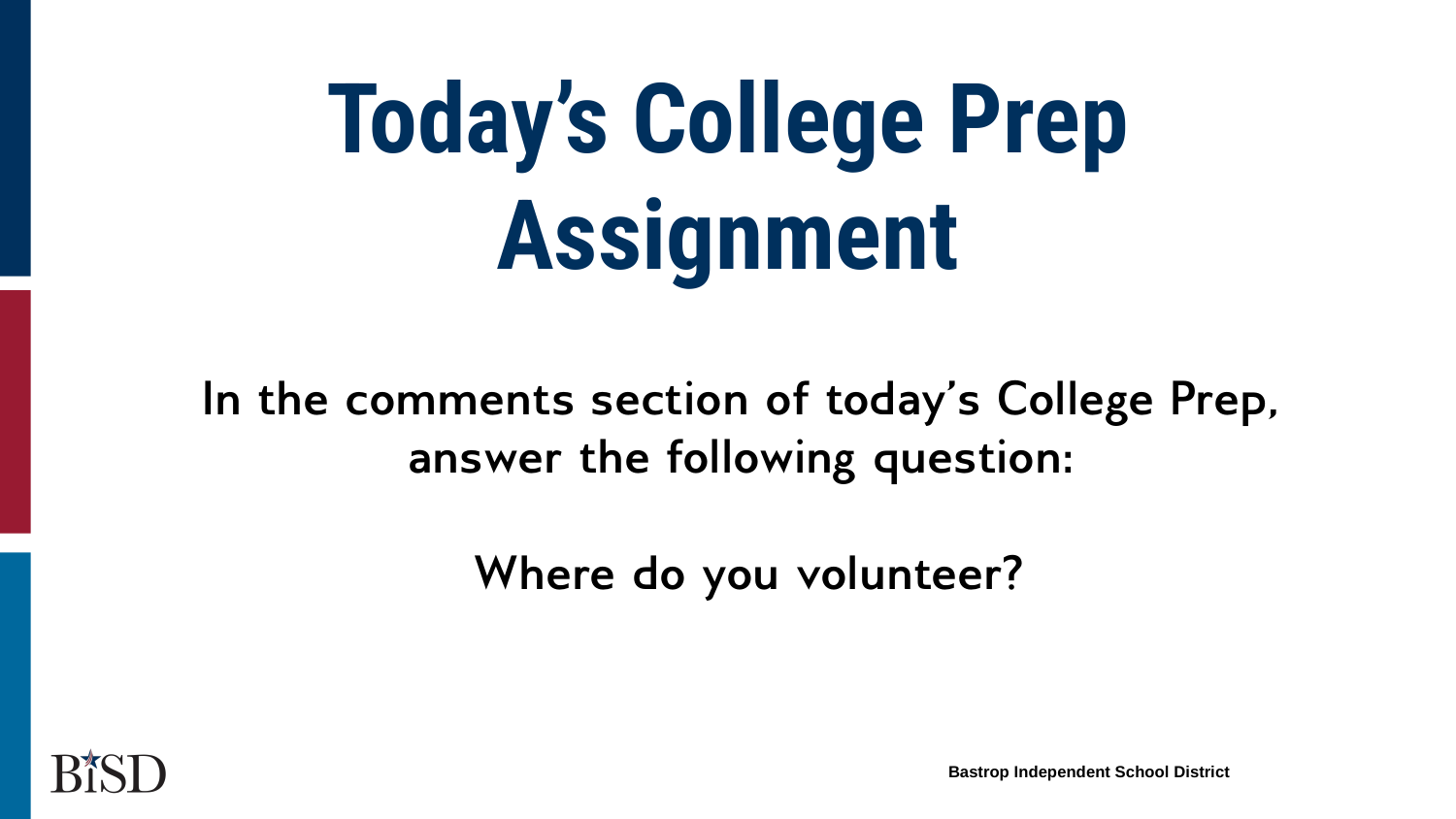

Today’s College Prep Assignment

In the comments section of today’s College Prep,
answer the following question:

Where do you volunteer?

hi